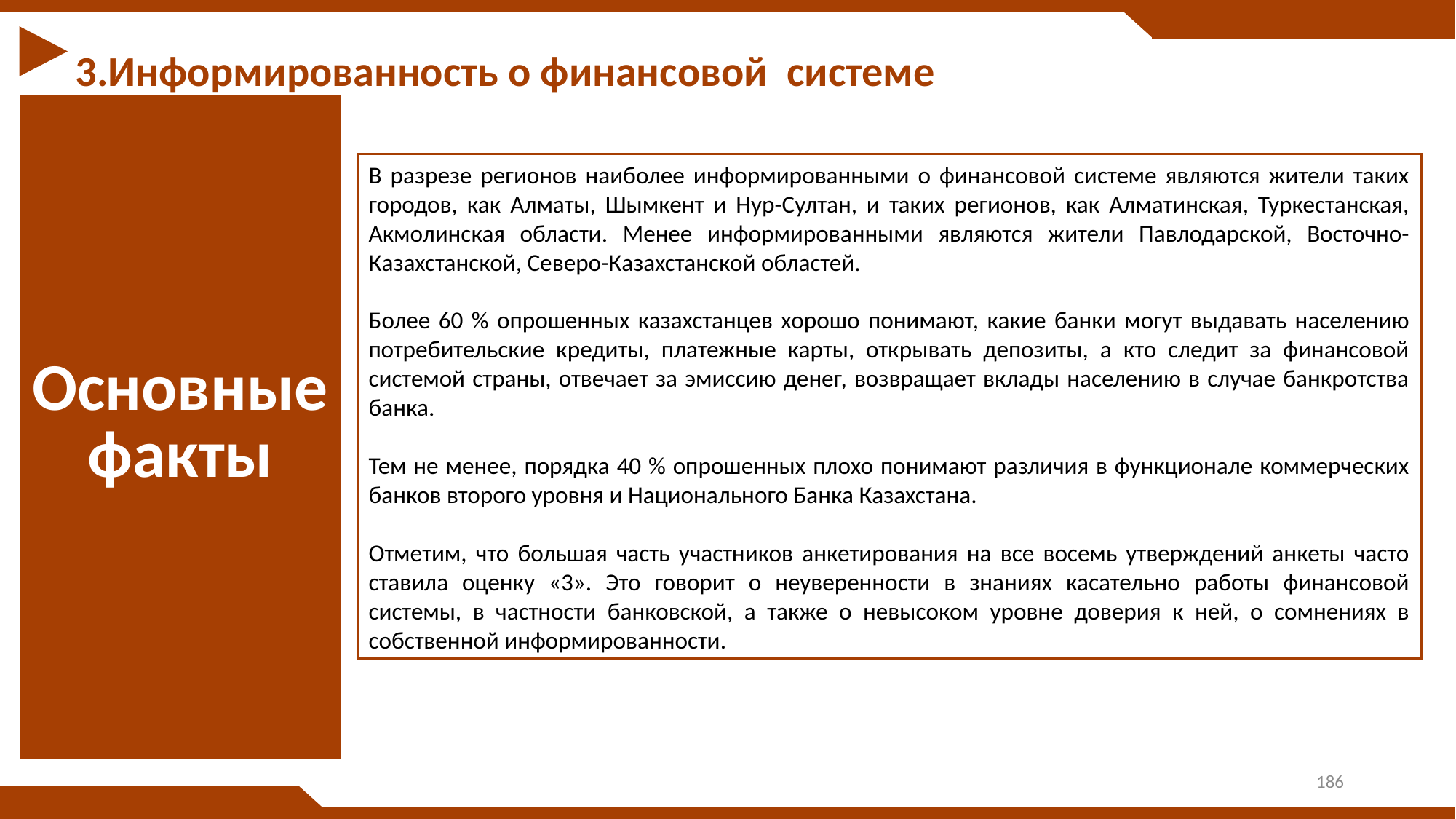

3.Информированность о финансовой  системе

| Основные факты |
| --- |
В разрезе регионов наиболее информированными о финансовой системе являются жители таких городов, как Алматы, Шымкент и Нур-Султан, и таких регионов, как Алматинская, Туркестанская, Акмолинская области. Менее информированными являются жители Павлодарской, Восточно-Казахстанской, Северо-Казахстанской областей.

Более 60 % опрошенных казахстанцев хорошо понимают, какие банки могут выдавать населению потребительские кредиты, платежные карты, открывать депозиты, а кто следит за финансовой системой страны, отвечает за эмиссию денег, возвращает вклады населению в случае банкротства банка.

Тем не менее, порядка 40 % опрошенных плохо понимают различия в функционале коммерческих банков второго уровня и Национального Банка Казахстана.

Отметим, что большая часть участников анкетирования на все восемь утверждений анкеты часто ставила оценку «3». Это говорит о неуверенности в знаниях касательно работы финансовой системы, в частности банковской, а также о невысоком уровне доверия к ней, о сомнениях в собственной информированности.
186